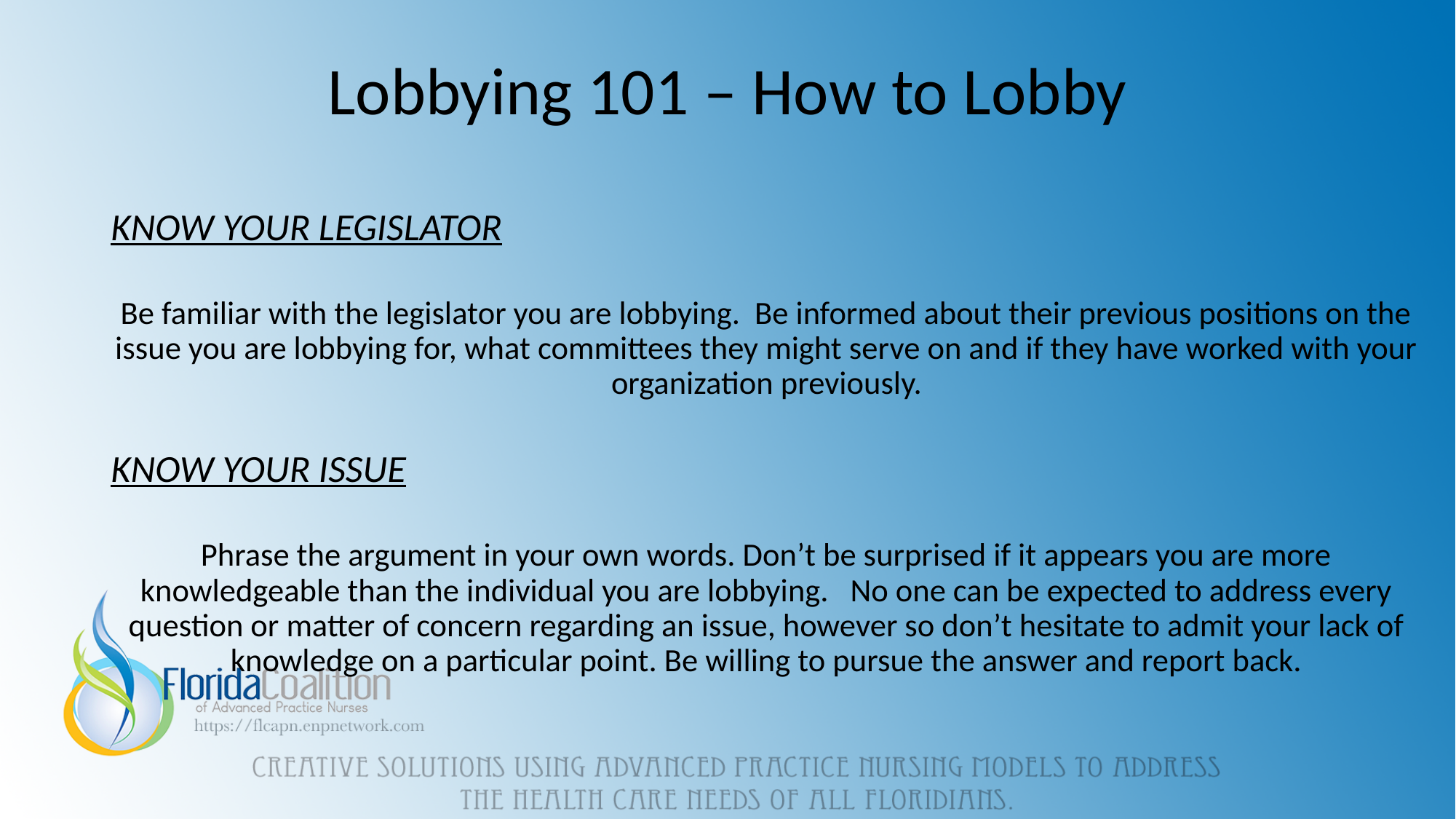

# Lobbying 101 – How to Lobby
KNOW YOUR LEGISLATOR

Be familiar with the legislator you are lobbying.  Be informed about their previous positions on the issue you are lobbying for, what committees they might serve on and if they have worked with your organization previously.

KNOW YOUR ISSUE

Phrase the argument in your own words. Don’t be surprised if it appears you are more knowledgeable than the individual you are lobbying.   No one can be expected to address every question or matter of concern regarding an issue, however so don’t hesitate to admit your lack of knowledge on a particular point. Be willing to pursue the answer and report back.